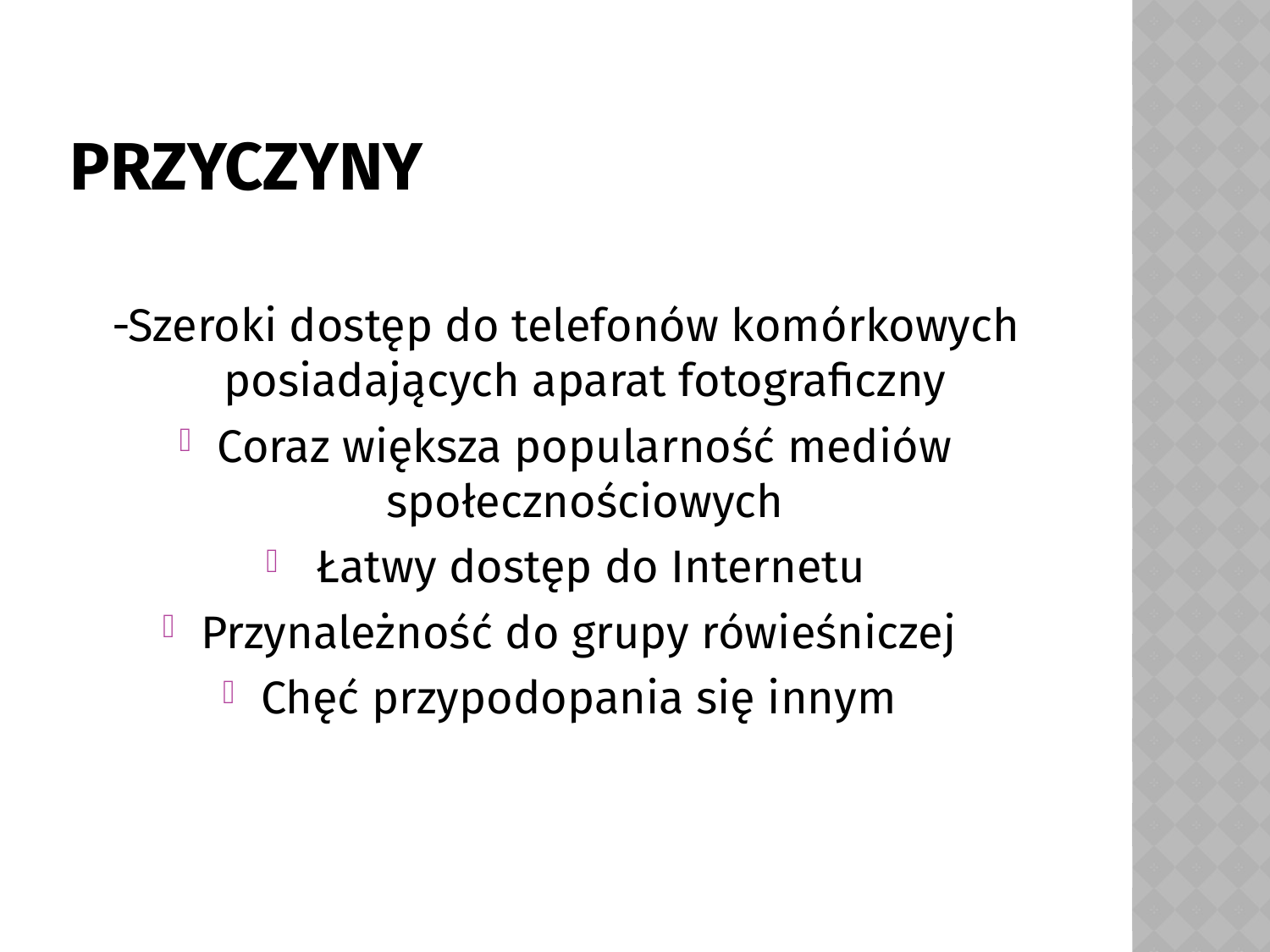

# Przyczyny

-Szeroki dostęp do telefonów komórkowych posiadających aparat fotograficzny
Coraz większa popularność mediów społecznościowych
 Łatwy dostęp do Internetu
Przynależność do grupy rówieśniczej
Chęć przypodopania się innym